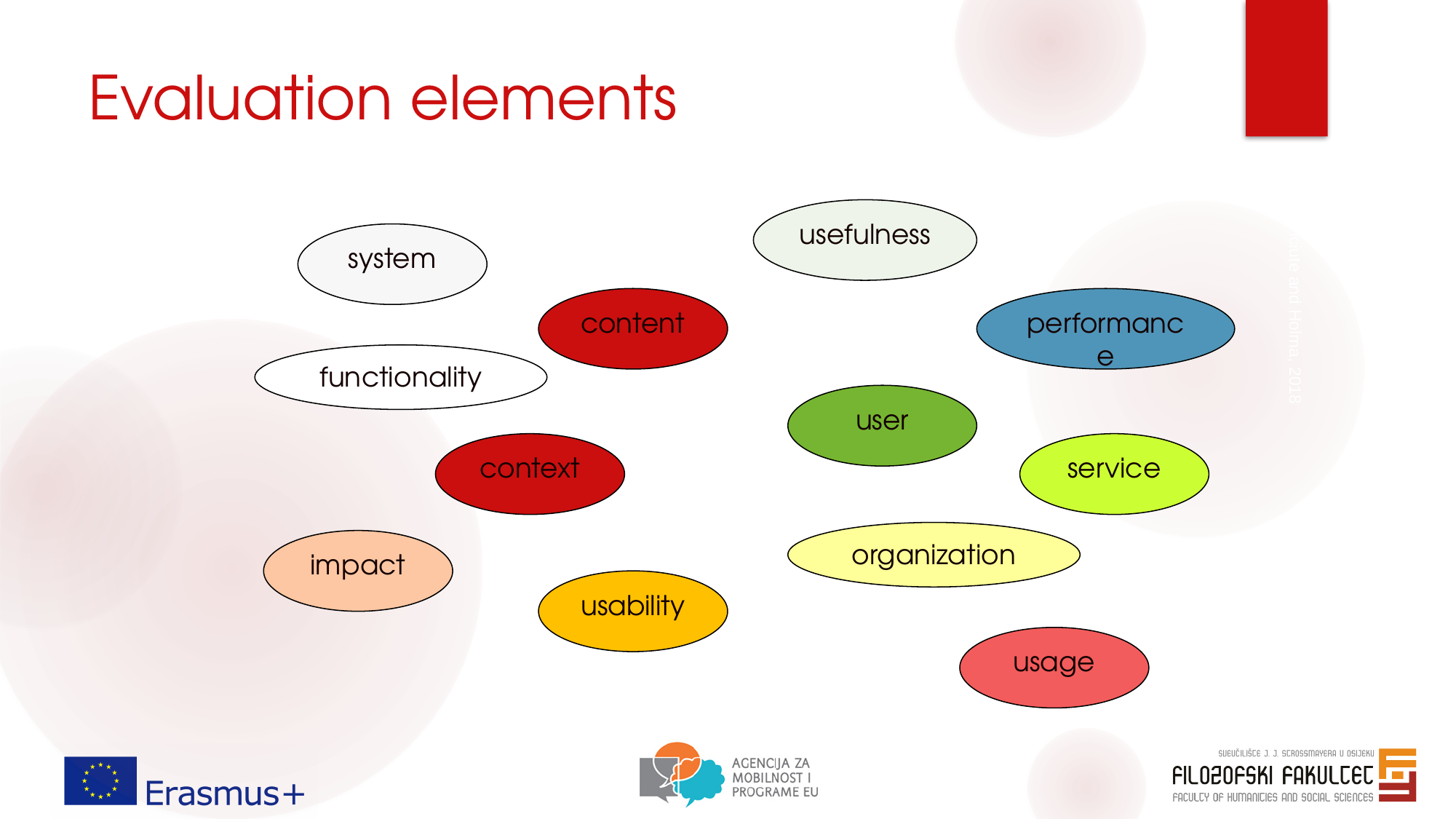

# Evaluation elements
usefulness
system

content
performance
functionality
Maceviciute and Holma, 2018
user
context
service
organization
impact
usability
usage